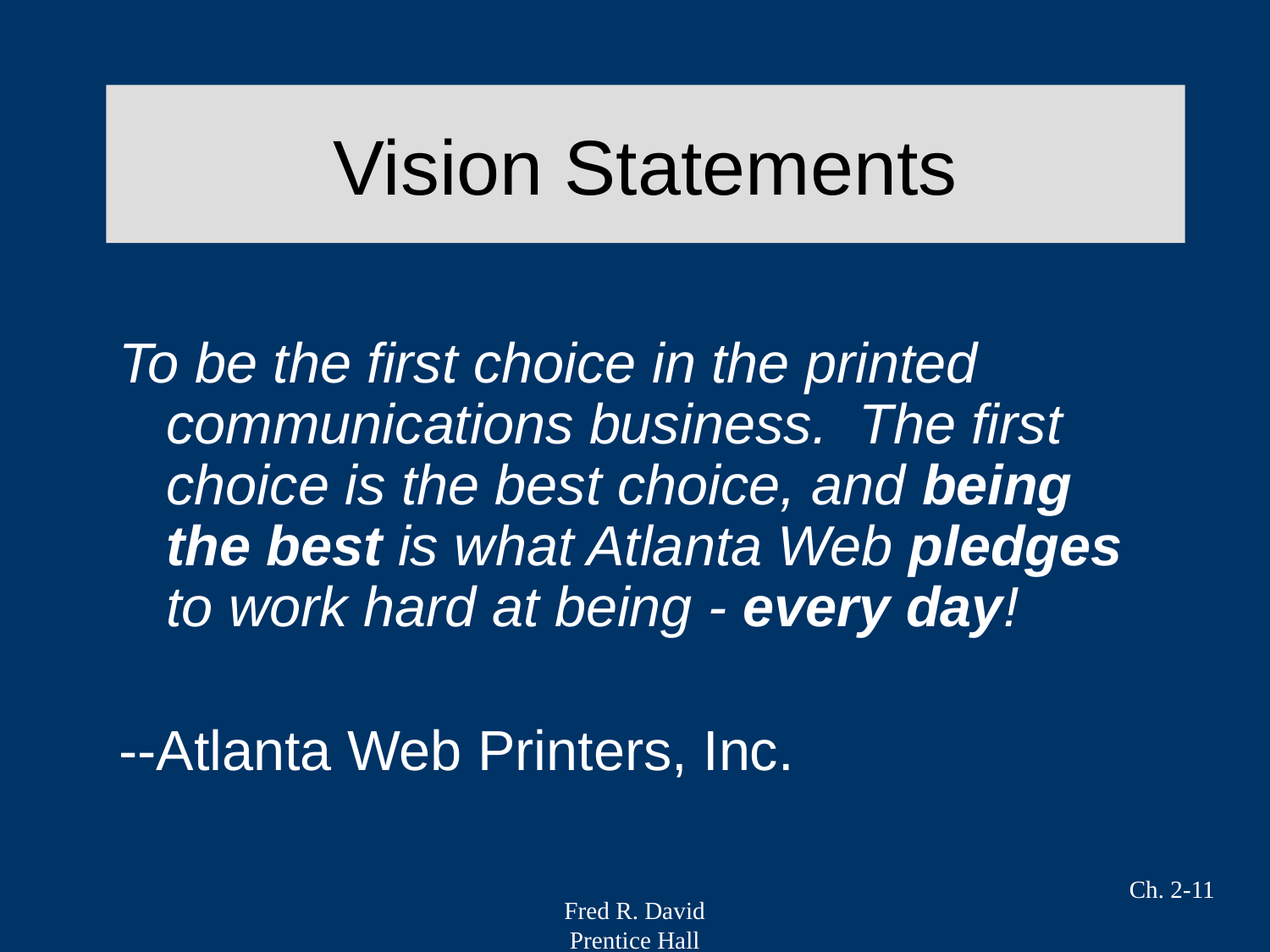

# Vision Statements
To be the first choice in the printed communications business.  The first choice is the best choice, and being the best is what Atlanta Web pledges to work hard at being - every day!

--Atlanta Web Printers, Inc.

Ch. 2-11
Fred R. David
Prentice Hall